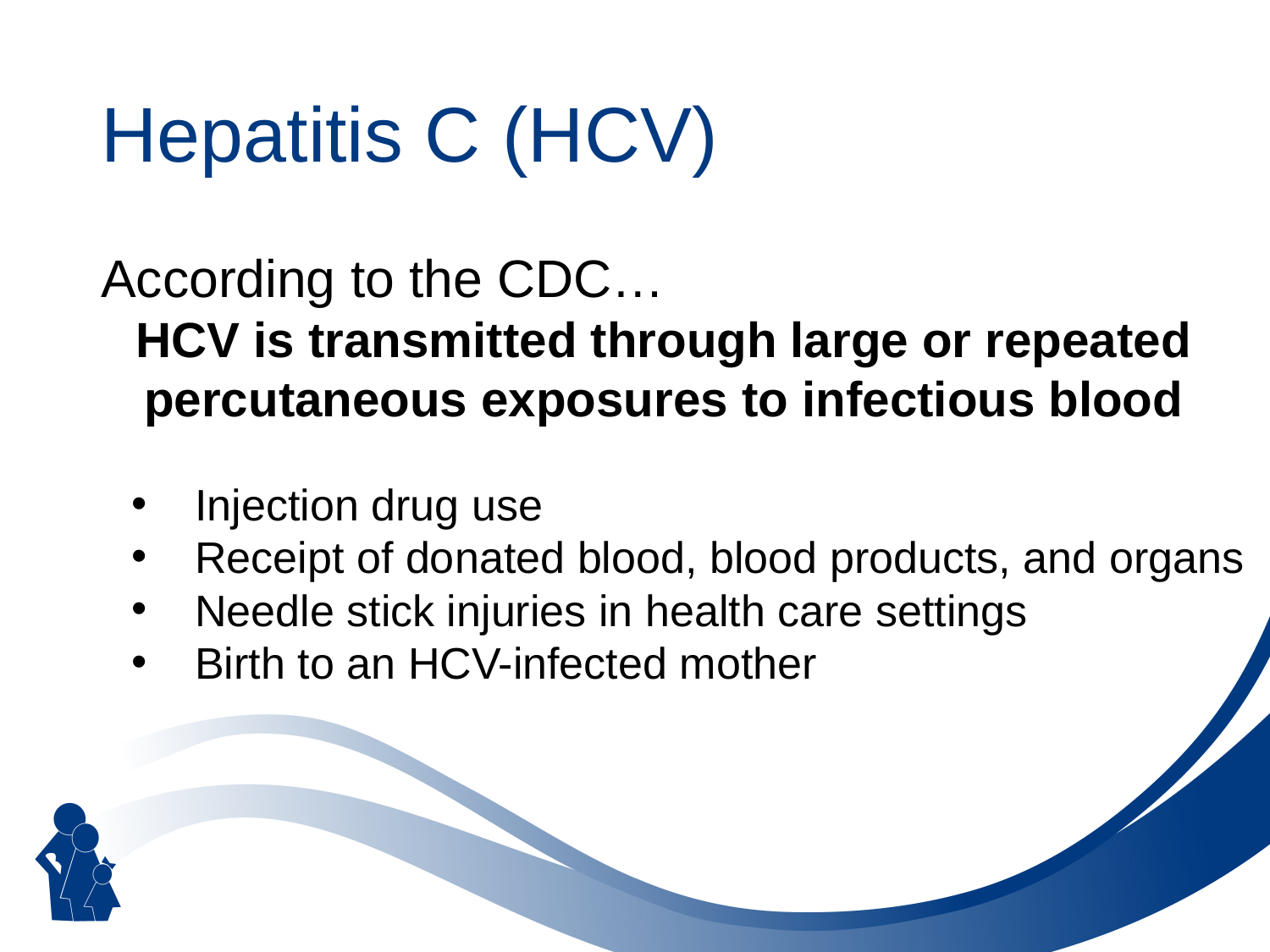

# Hepatitis C (HCV)

According to the CDC…
HCV is transmitted through large or repeated percutaneous exposures to infectious blood
Injection drug use
Receipt of donated blood, blood products, and organs
Needle stick injuries in health care settings
Birth to an HCV-infected mother